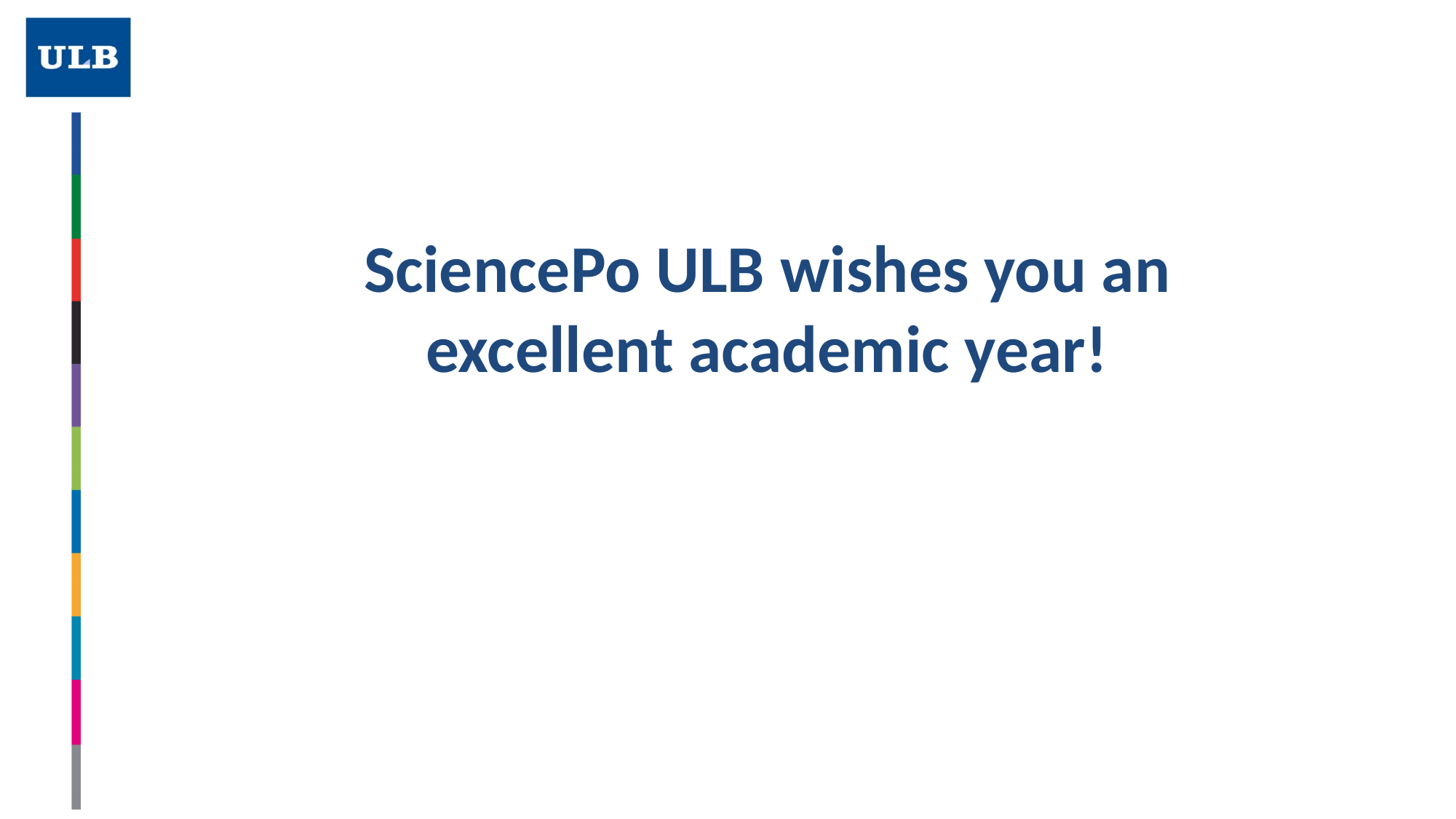

SciencePo ULB wishes you an excellent academic year!